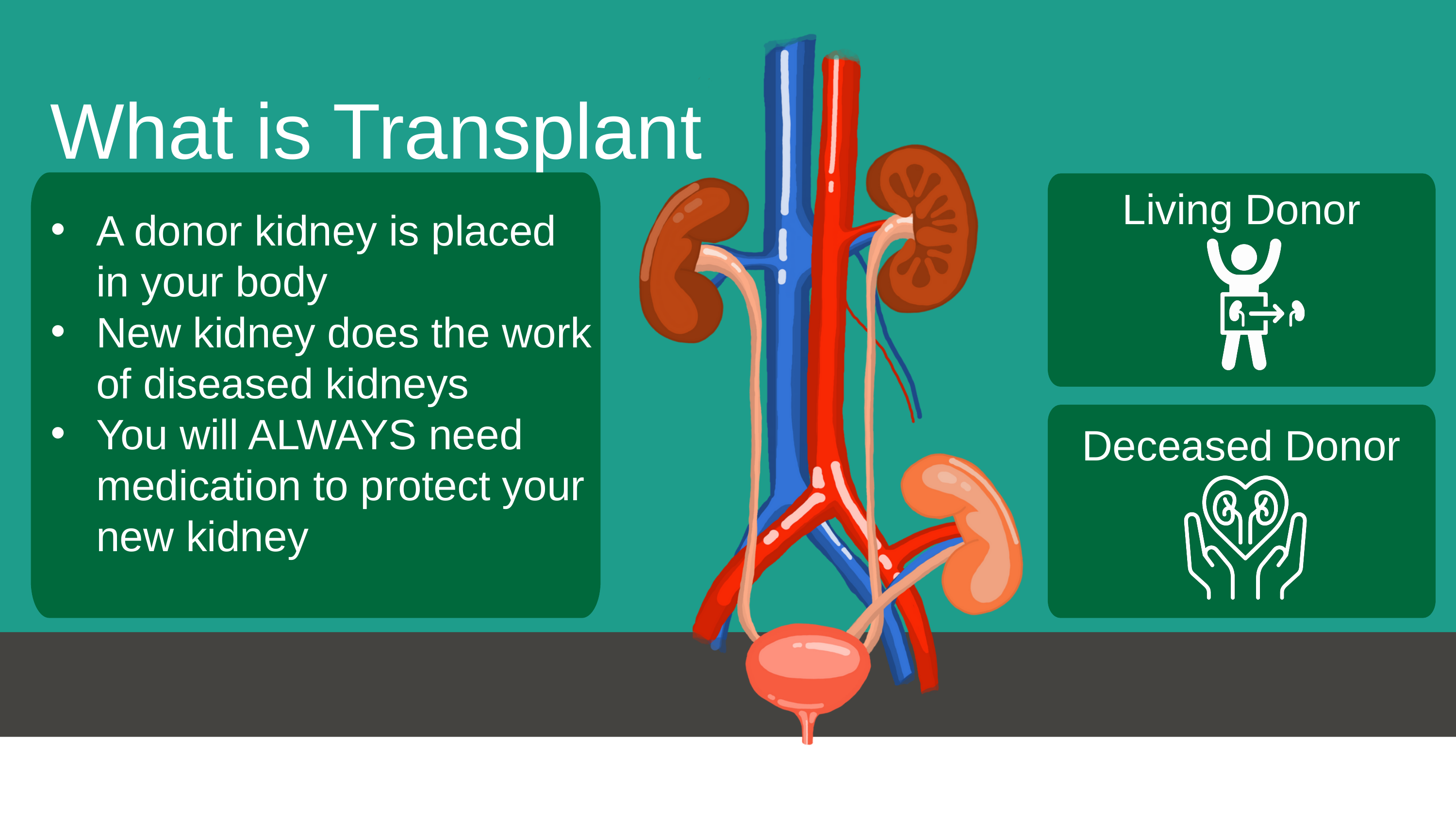

What is Transplant

Living Donor
A donor kidney is placed in your body
New kidney does the work of diseased kidneys
You will ALWAYS need medication to protect your new kidney

Deceased Donor